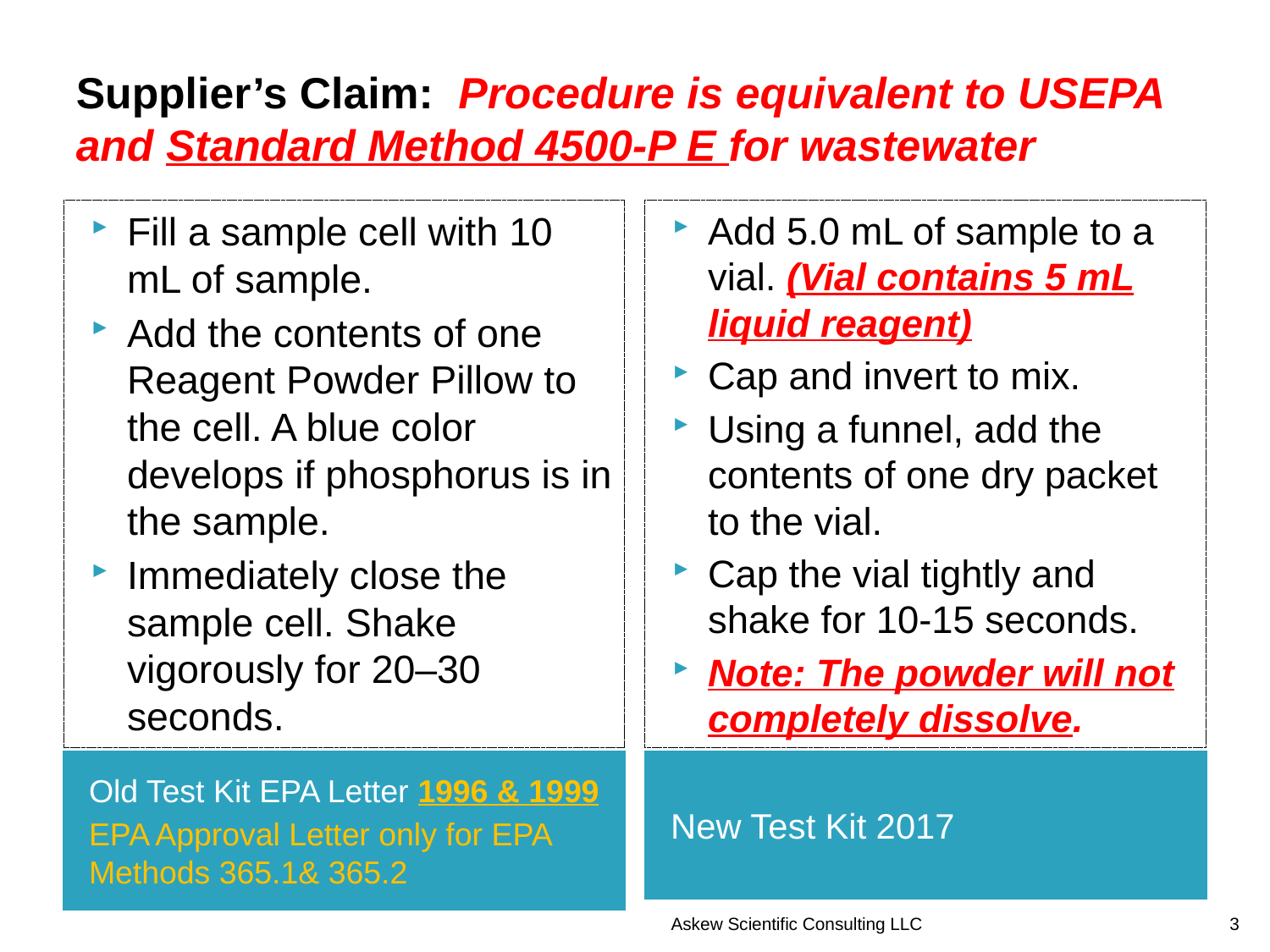

# Supplier’s Claim:  Procedure is equivalent to USEPA and Standard Method 4500-P E for wastewater
Fill a sample cell with 10 mL of sample.
Add the contents of one Reagent Powder Pillow to the cell. A blue color develops if phosphorus is in the sample.
Immediately close the sample cell. Shake vigorously for 20–30 seconds.
Add 5.0 mL of sample to a vial. (Vial contains 5 mL liquid reagent)
Cap and invert to mix.
Using a funnel, add the contents of one dry packet to the vial.
Cap the vial tightly and shake for 10-15 seconds.
Note: The powder will not completely dissolve.
Old Test Kit EPA Letter 1996 & 1999
EPA Approval Letter only for EPA Methods 365.1& 365.2
New Test Kit 2017
Askew Scientific Consulting LLC
3